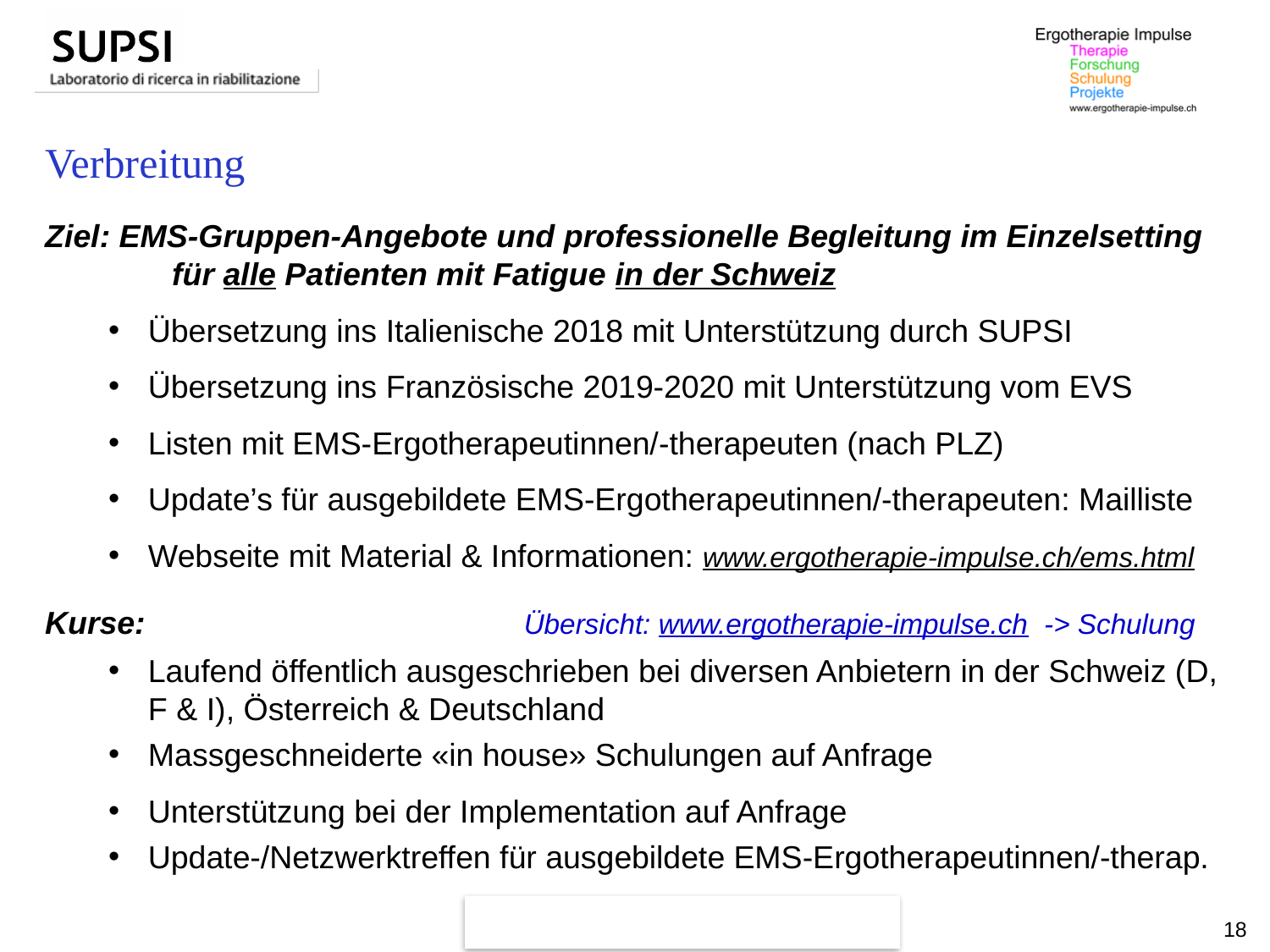

# Verbreitung
Ziel: EMS-Gruppen-Angebote und professionelle Begleitung im Einzelsetting 	für alle Patienten mit Fatigue in der Schweiz
Übersetzung ins Italienische 2018 mit Unterstützung durch SUPSI
Übersetzung ins Französische 2019-2020 mit Unterstützung vom EVS
Listen mit EMS-Ergotherapeutinnen/-therapeuten (nach PLZ)
Update’s für ausgebildete EMS-Ergotherapeutinnen/-therapeuten: Mailliste
Webseite mit Material & Informationen: www.ergotherapie-impulse.ch/ems.html
Kurse:                		           Übersicht: www.ergotherapie-impulse.ch  -> Schulung
Laufend öffentlich ausgeschrieben bei diversen Anbietern in der Schweiz (D, F & I), Österreich & Deutschland
Massgeschneiderte «in house» Schulungen auf Anfrage
Unterstützung bei der Implementation auf Anfrage
Update-/Netzwerktreffen für ausgebildete EMS-Ergotherapeutinnen/-therap.

18